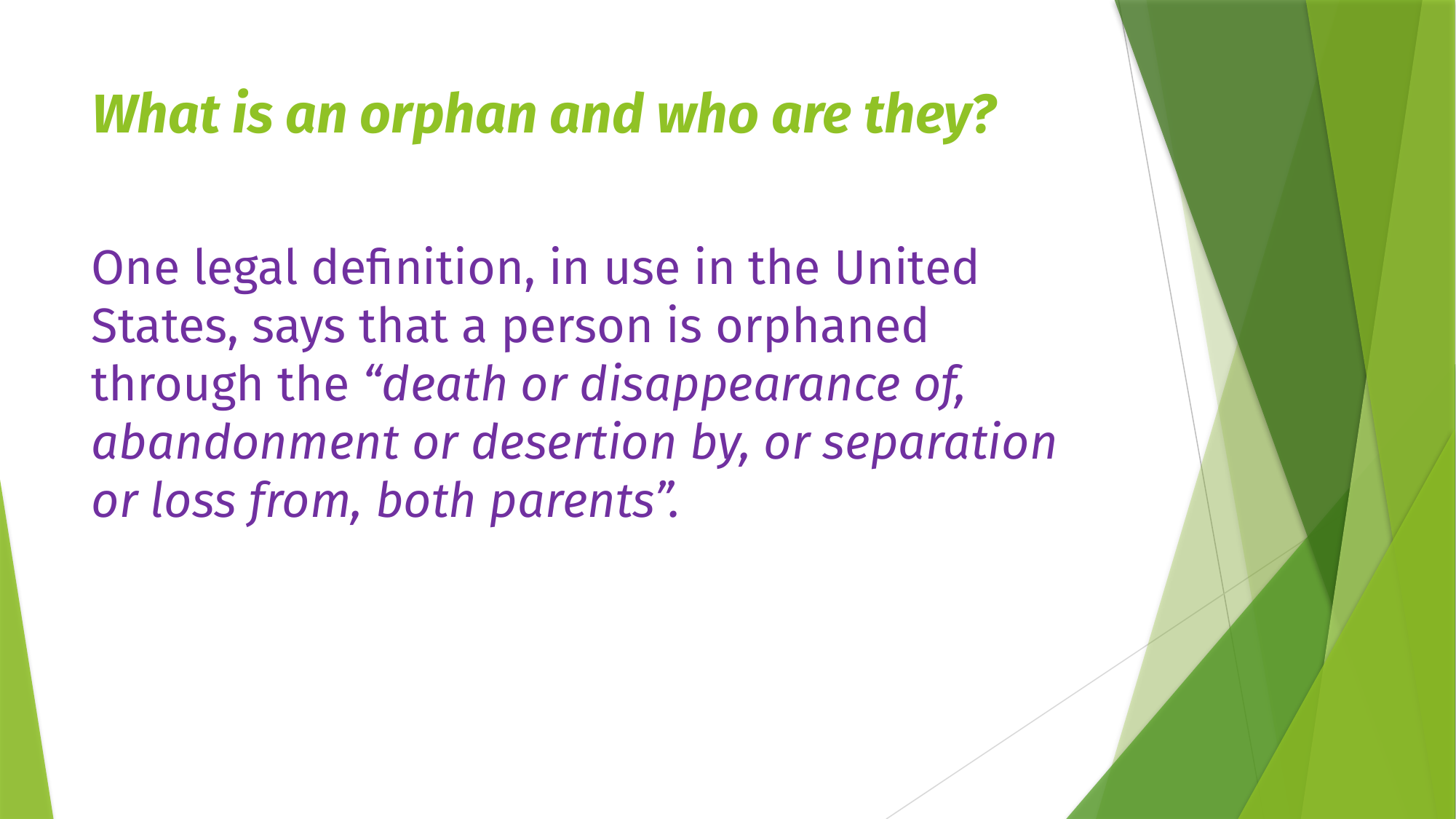

# What is an orphan and who are they?
One legal definition, in use in the United States, says that a person is orphaned through the “death or disappearance of, abandonment or desertion by, or separation or loss from, both parents”.